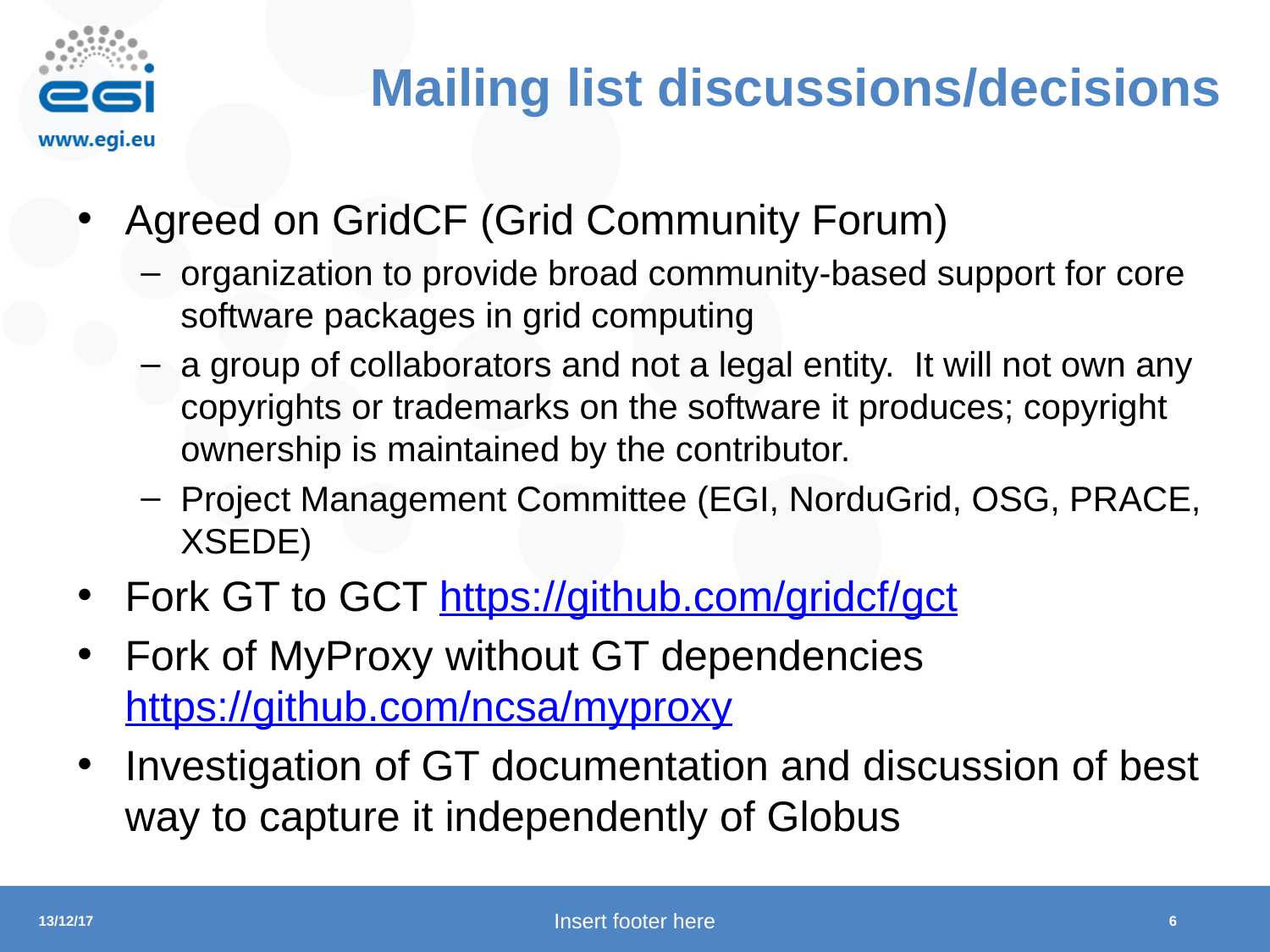

# Mailing list discussions/decisions
Agreed on GridCF (Grid Community Forum)
organization to provide broad community-based support for core software packages in grid computing
a group of collaborators and not a legal entity.  It will not own any copyrights or trademarks on the software it produces; copyright ownership is maintained by the contributor.
Project Management Committee (EGI, NorduGrid, OSG, PRACE, XSEDE)
Fork GT to GCT https://github.com/gridcf/gct
Fork of MyProxy without GT dependencies https://github.com/ncsa/myproxy
Investigation of GT documentation and discussion of best way to capture it independently of Globus

Insert footer here